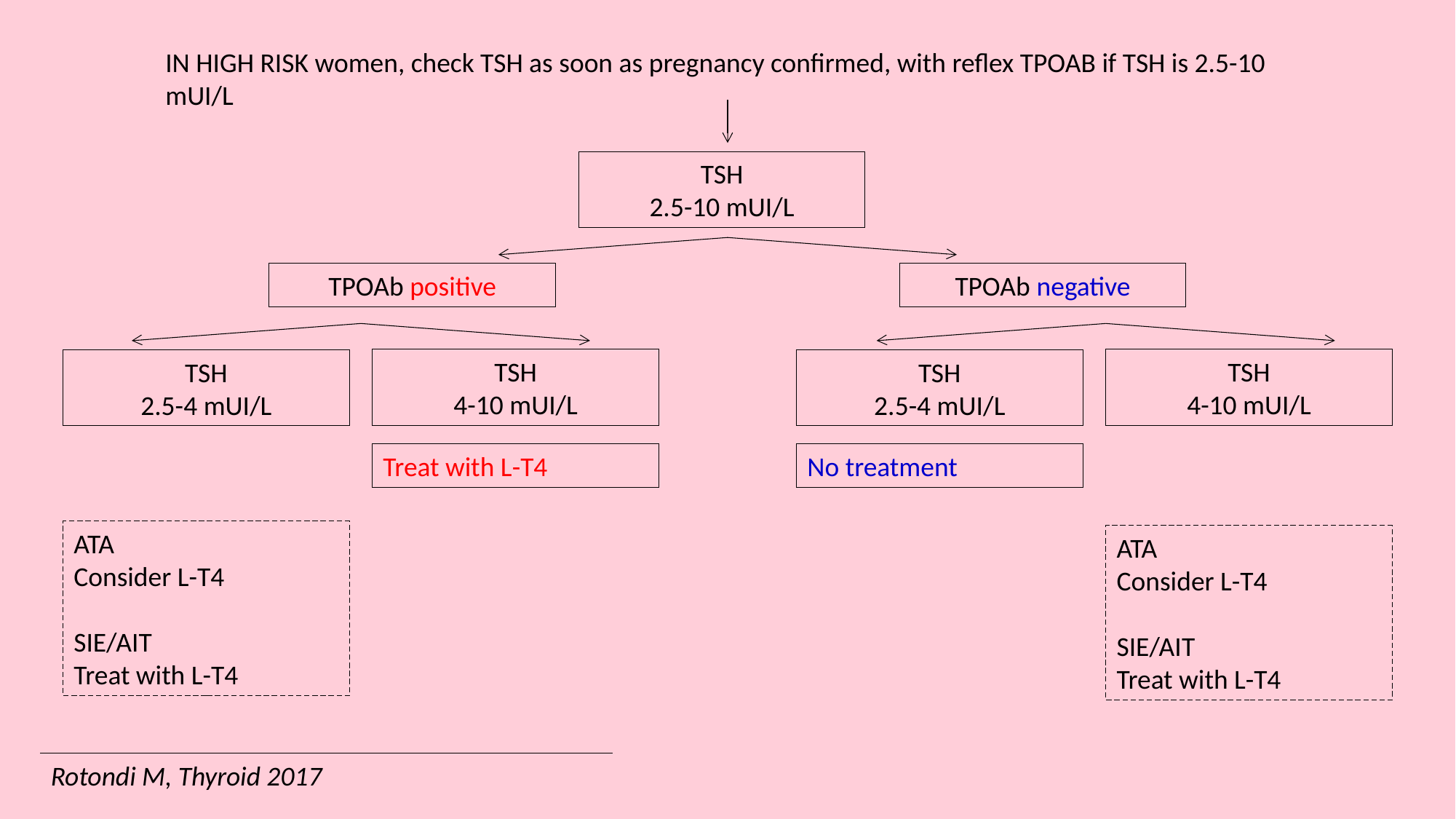

IN HIGH RISK women, check TSH as soon as pregnancy confirmed, with reflex TPOAB if TSH is 2.5-10 mUI/L
TSH
2.5-10 mUI/L
TPOAb positive
TPOAb negative
TSH
4-10 mUI/L
TSH
4-10 mUI/L
TSH
2.5-4 mUI/L
TSH
2.5-4 mUI/L
Treat with L-T4
No treatment
ATA
Consider L-T4

SIE/AIT
Treat with L-T4
ATA
Consider L-T4

SIE/AIT
Treat with L-T4
Rotondi M, Thyroid 2017